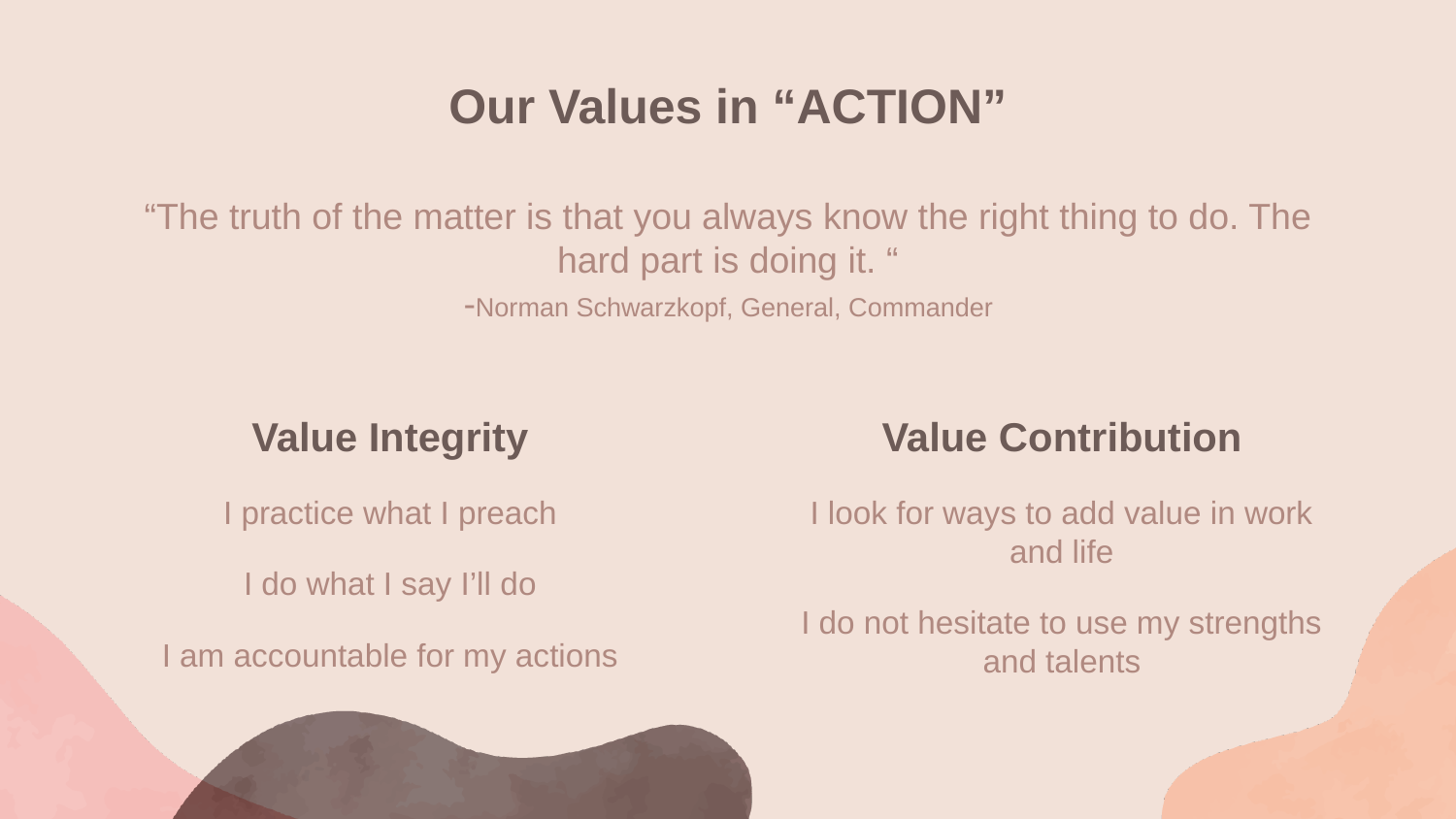

# Our Values in “ACTION”
“The truth of the matter is that you always know the right thing to do. The hard part is doing it. “
-Norman Schwarzkopf, General, Commander
Value Integrity
Value Contribution
I practice what I preach
I do what I say I’ll do
I am accountable for my actions
I look for ways to add value in work and life
I do not hesitate to use my strengths and talents